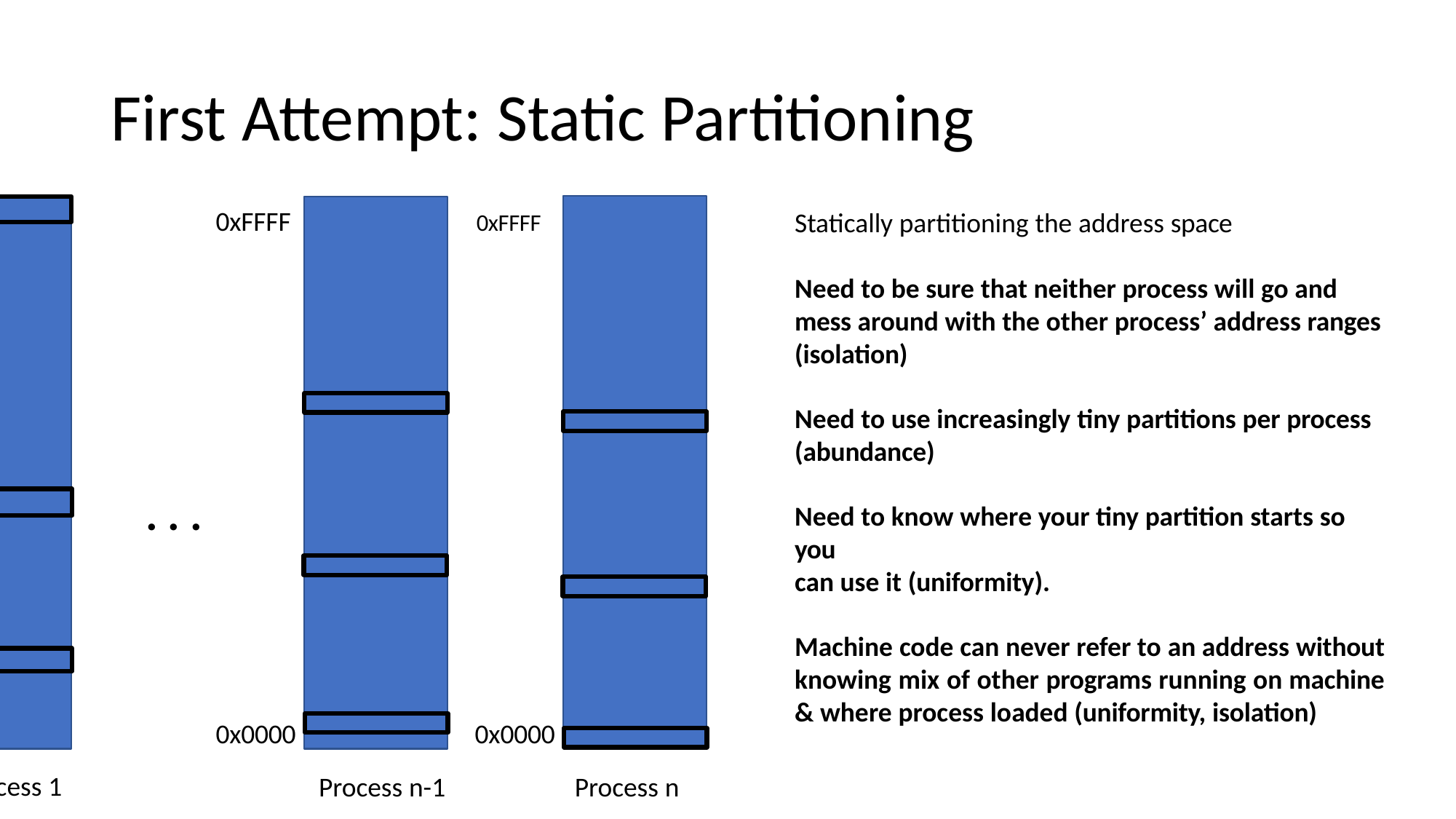

# First Attempt: Static Partitioning
0xFFFF	0xFFFF

Statically partitioning the address space

Need to be sure that neither process will go and mess around with the other process’ address ranges (isolation)

Need to use increasingly tiny partitions per process (abundance)

Need to know where your tiny partition starts so you
can use it (uniformity).

Machine code can never refer to an address without knowing mix of other programs running on machine & where process loaded (uniformity, isolation)
. . .
0x0000
0x0000
cess 1
Process n-1
Process n